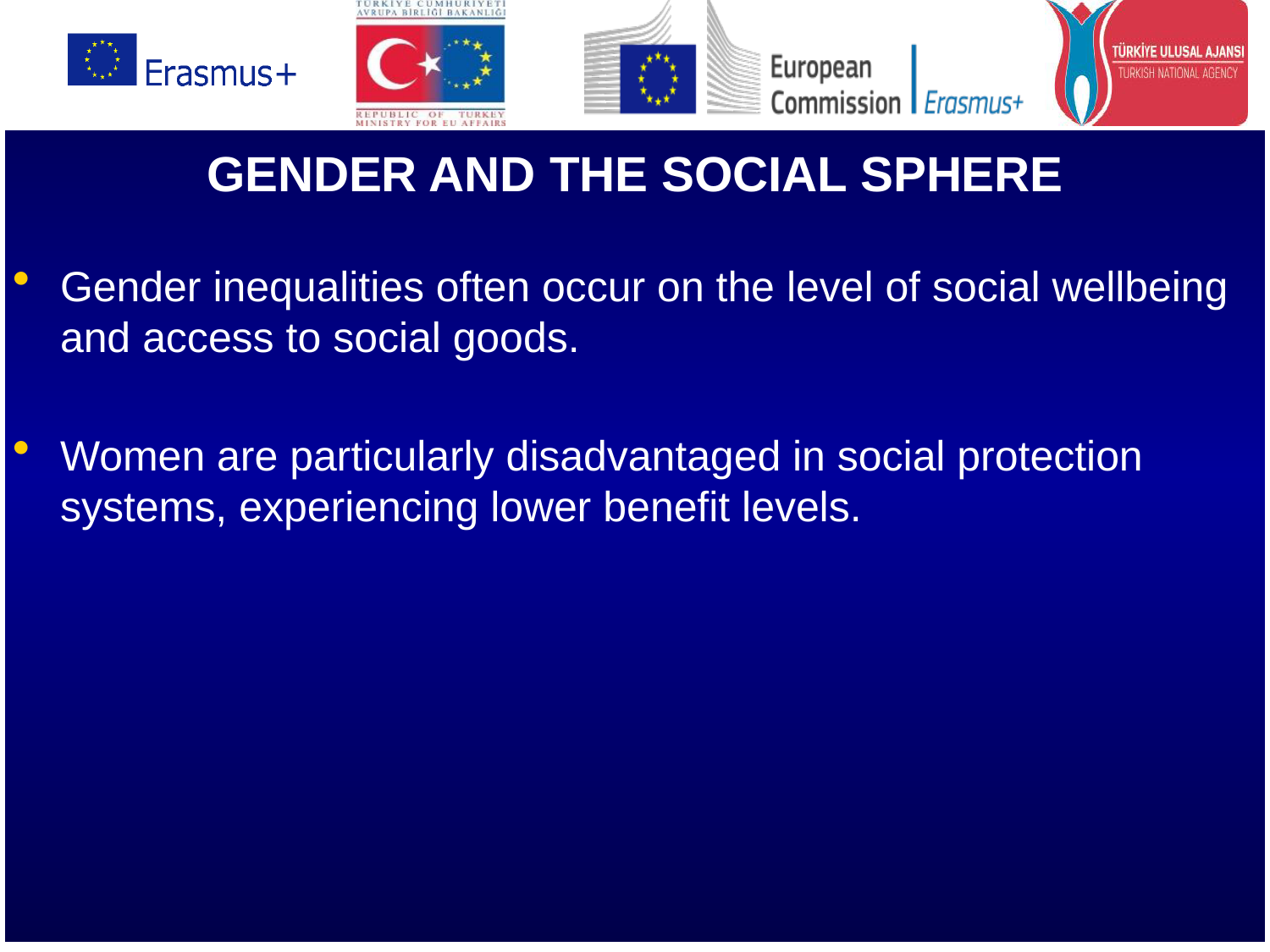

GENDER AND THE SOCIAL SPHERE

Gender inequalities often occur on the level of social wellbeing and access to social goods.

Women are particularly disadvantaged in social protection systems, experiencing lower benefit levels.